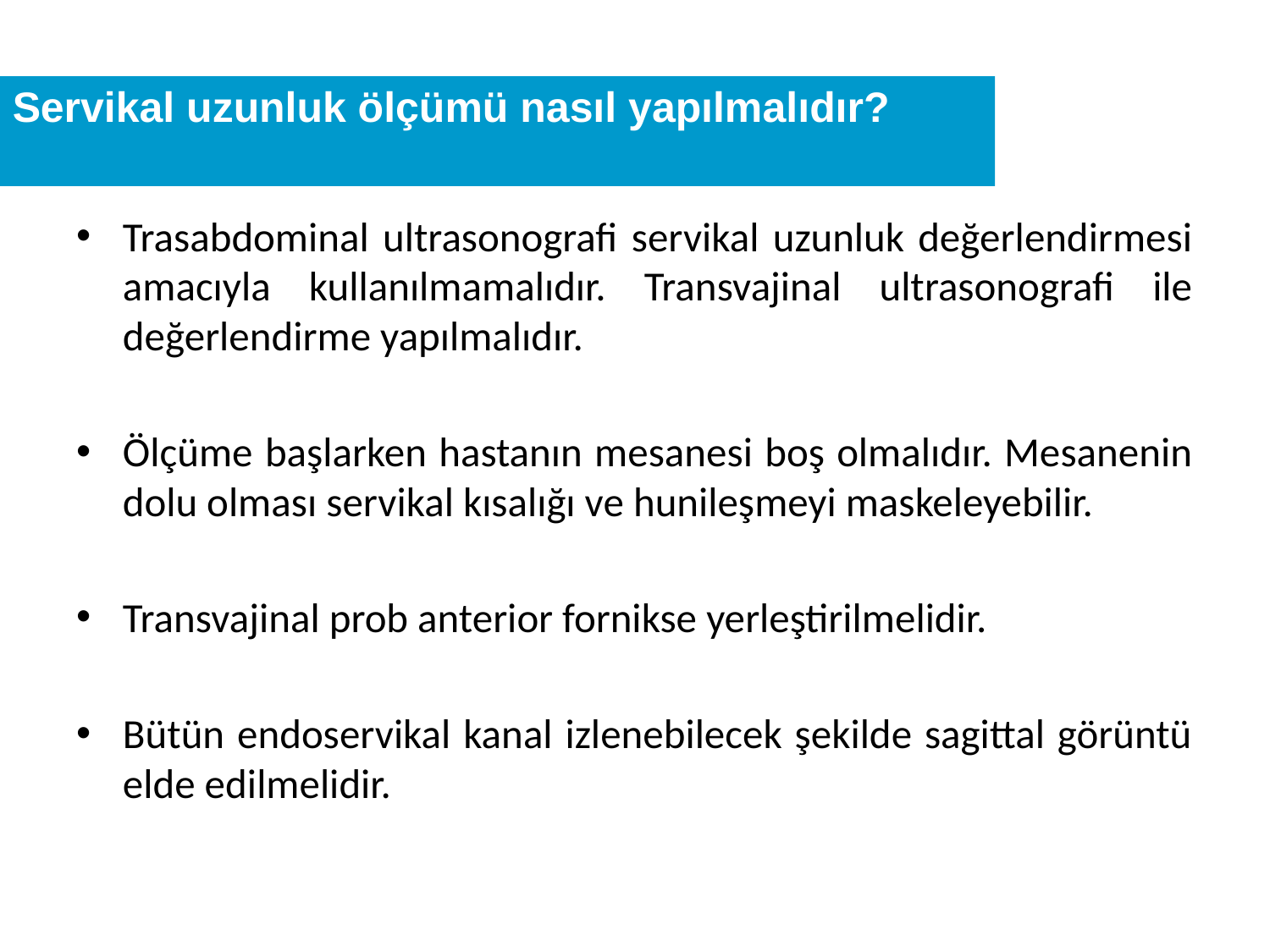

#
Servikal uzunluk ölçümü nasıl yapılmalıdır?

Trasabdominal ultrasonografi servikal uzunluk değerlendirmesi amacıyla kullanılmamalıdır. Transvajinal ultrasonografi ile değerlendirme yapılmalıdır.

Ölçüme başlarken hastanın mesanesi boş olmalıdır. Mesanenin dolu olması servikal kısalığı ve hunileşmeyi maskeleyebilir.

Transvajinal prob anterior fornikse yerleştirilmelidir.

Bütün endoservikal kanal izlenebilecek şekilde sagittal görüntü elde edilmelidir.